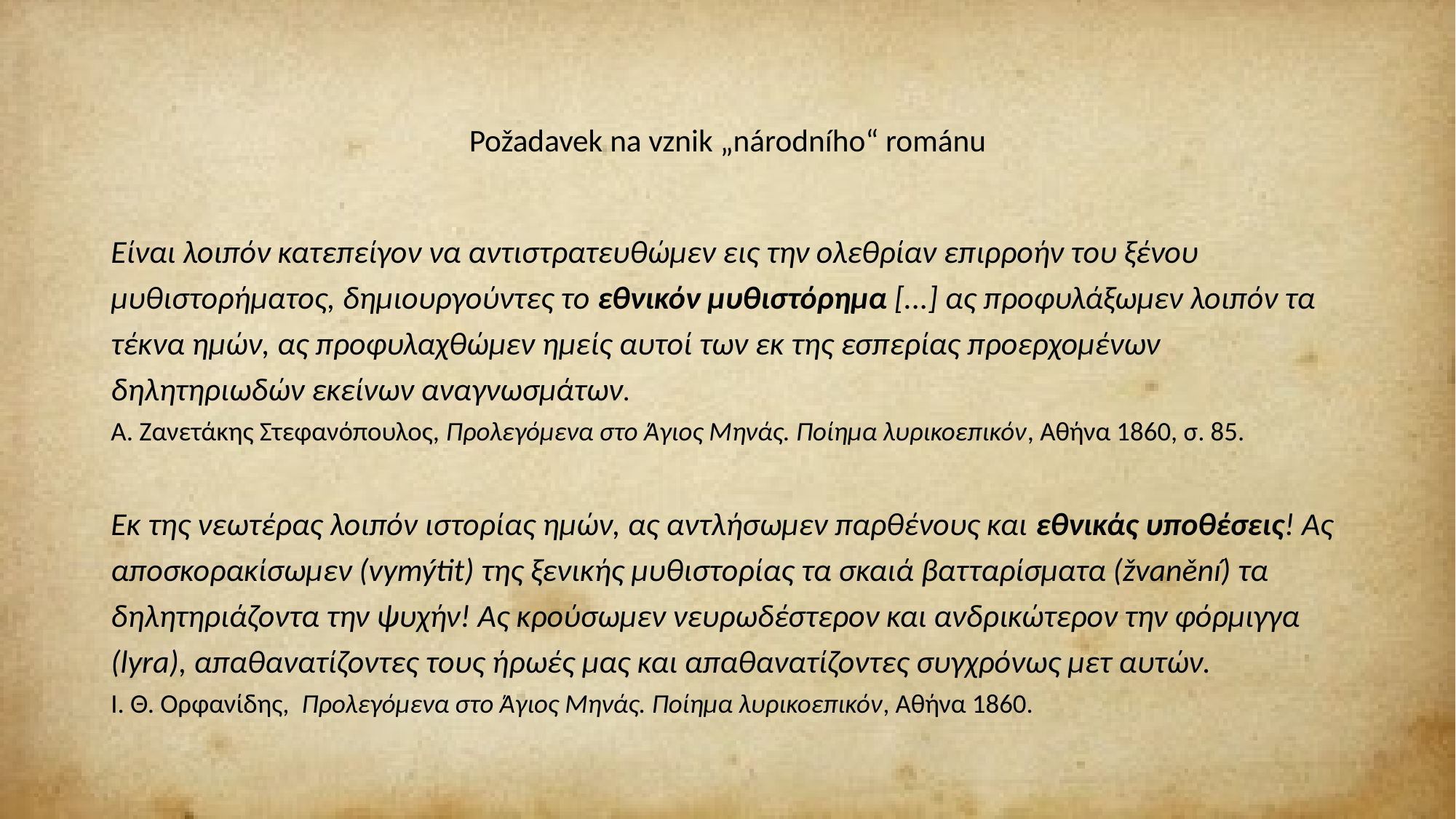

# Požadavek na vznik „národního“ románu
Είναι λοιπόν κατεπείγον να αντιστρατευθώμεν εις την ολεθρίαν επιρροήν του ξένου μυθιστορήματος, δημιουργούντες το εθνικόν μυθιστόρημα [...] ας προφυλάξωμεν λοιπόν τα τέκνα ημών, ας προφυλαχθώμεν ημείς αυτοί των εκ της εσπερίας προερχομένων δηλητηριωδών εκείνων αναγνωσμάτων.
Α. Ζανετάκης Στεφανόπουλος, Προλεγόμενα στο Άγιος Μηνάς. Ποίημα λυρικοεπικόν, Αθήνα 1860, σ. 85.

Eκ της νεωτέρας λοιπόν ιστορίας ημών, ας αντλήσωμεν παρθένους και εθνικάς υποθέσεις! Ας αποσκορακίσωμεν (vymýtit) της ξενικής μυθιστορίας τα σκαιά βατταρίσματα (žvanění) τα δηλητηριάζοντα την ψυχήν! Ας κρούσωμεν νευρωδέστερον και ανδρικώτερον την φόρμιγγα (lyra), απαθανατίζοντες τους ήρωές μας και απαθανατίζοντες συγχρόνως μετ αυτών.
Ι. Θ. Ορφανίδης,  Προλεγόμενα στο Άγιος Μηνάς. Ποίημα λυρικοεπικόν, Αθήνα 1860.